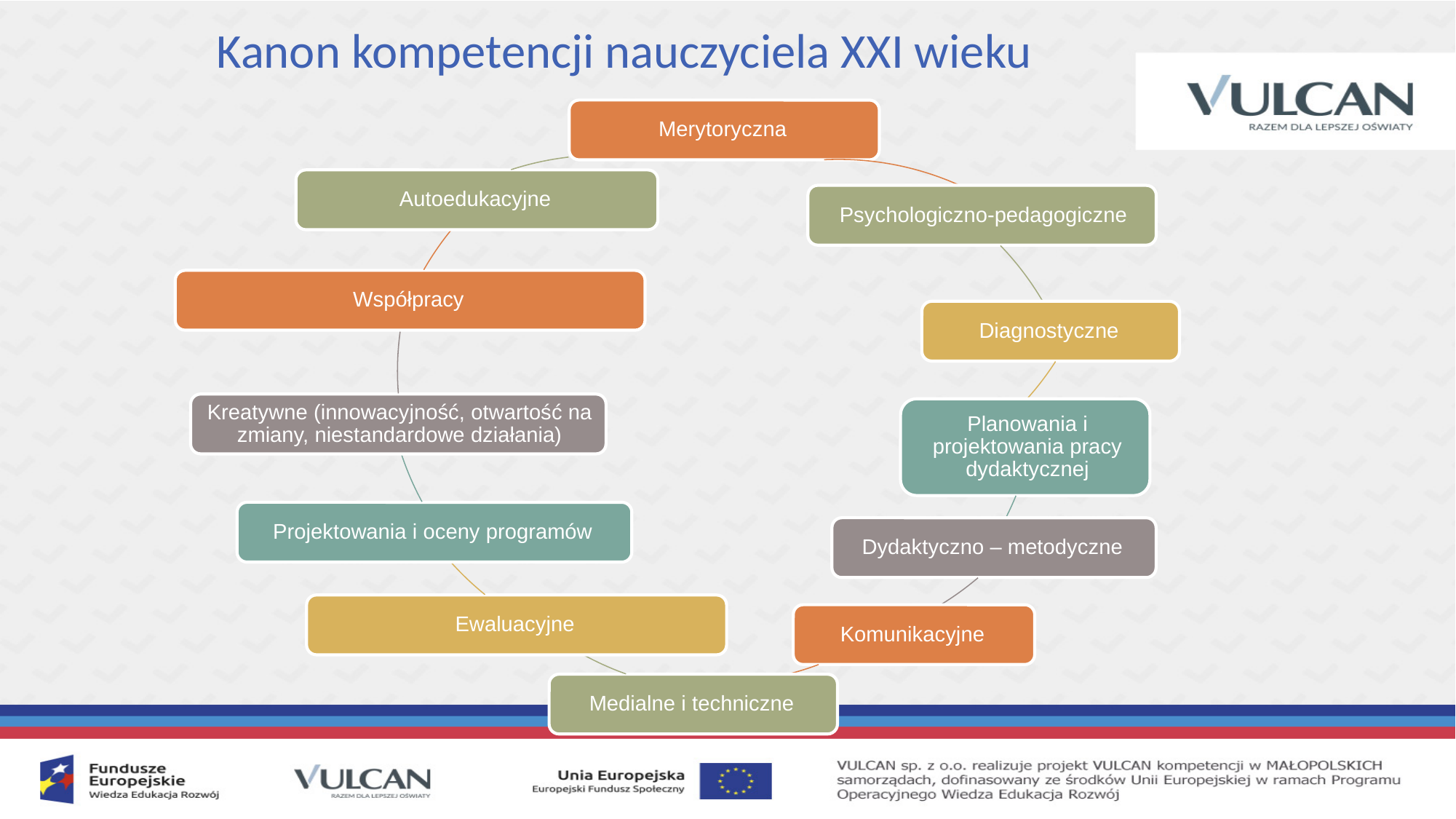

# Kanon kompetencji nauczyciela XXI wieku
Merytoryczna
Psychologiczno-pedagogiczne
Diagnostyczne
Planowania i projektowania pracy dydaktycznej
Dydaktyczno – metodyczne
Komunikacyjne
Medialne i techniczne
Ewaluacyjne
Projektowania i oceny programów
Kreatywne (innowacyjność, otwartość na zmiany, niestandardowe działania)
Współpracy
Autoedukacyjne